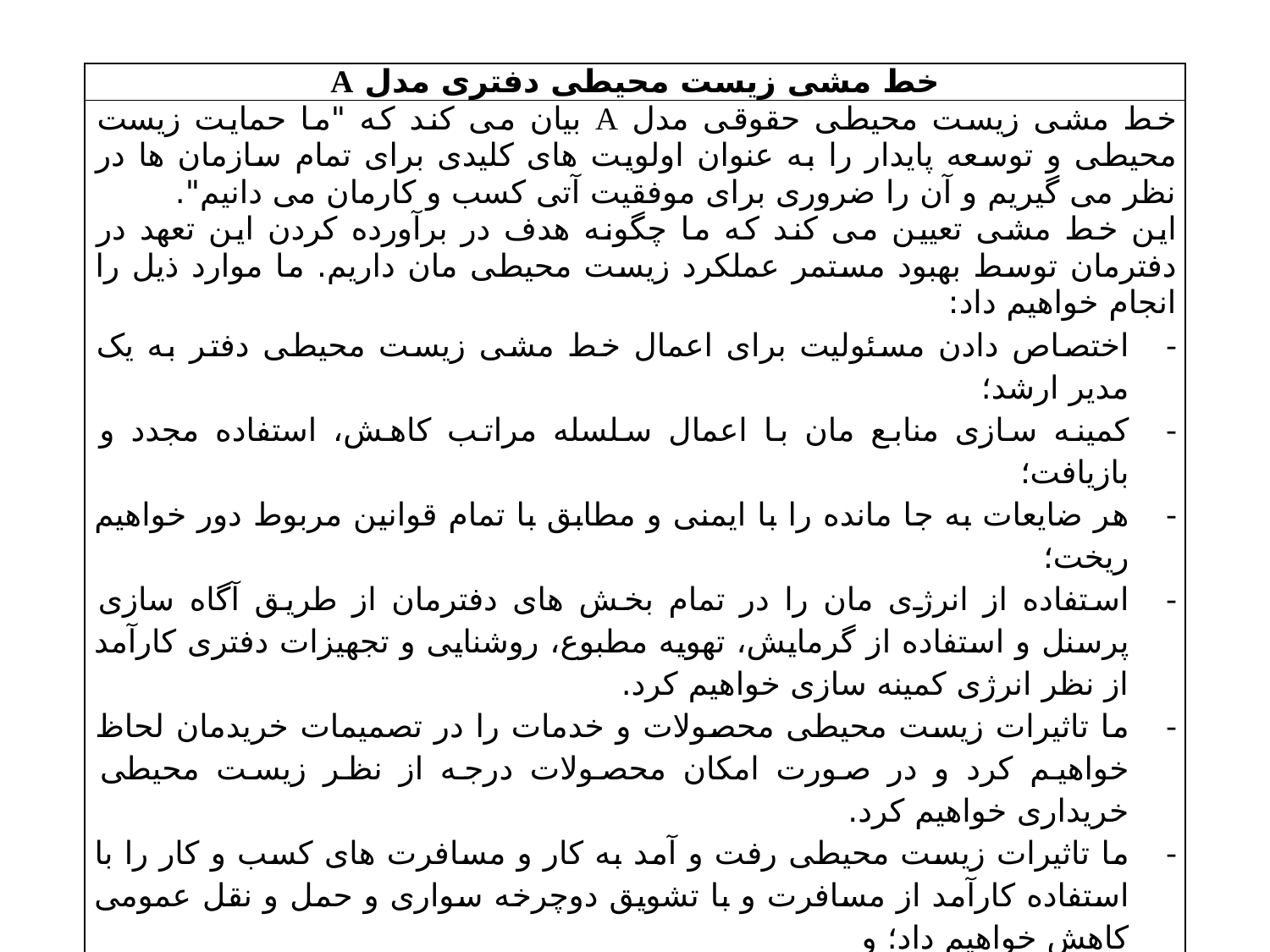

| خط مشی زیست محیطی دفتری مدل A |
| --- |
| خط مشی زیست محیطی حقوقی مدل A بیان می کند که "ما حمایت زیست محیطی و توسعه پایدار را به عنوان اولویت های کلیدی برای تمام سازمان ها در نظر می گیریم و آن را ضروری برای موفقیت آتی کسب و کارمان می دانیم". این خط مشی تعیین می کند که ما چگونه هدف در برآورده کردن این تعهد در دفترمان توسط بهبود مستمر عملکرد زیست محیطی مان داریم. ما موارد ذیل را انجام خواهیم داد: اختصاص دادن مسئولیت برای اعمال خط مشی زیست محیطی دفتر به یک مدیر ارشد؛ کمینه سازی منابع مان با اعمال سلسله مراتب کاهش، استفاده مجدد و بازیافت؛ هر ضایعات به جا مانده را با ایمنی و مطابق با تمام قوانین مربوط دور خواهیم ریخت؛ استفاده از انرژی مان را در تمام بخش های دفترمان از طریق آگاه سازی پرسنل و استفاده از گرمایش، تهویه مطبوع، روشنایی و تجهیزات دفتری کارآمد از نظر انرژی کمینه سازی خواهیم کرد. ما تاثیرات زیست محیطی محصولات و خدمات را در تصمیمات خریدمان لحاظ خواهیم کرد و در صورت امکان محصولات درجه از نظر زیست محیطی خریداری خواهیم کرد. ما تاثیرات زیست محیطی رفت و آمد به کار و مسافرت های کسب و کار را با استفاده کارآمد از مسافرت و با تشویق دوچرخه سواری و حمل و نقل عمومی کاهش خواهیم داد؛ و ایده پردازی پرسنل را تشویق خواهیم کرد و پرسنل را در رابطه با ابتکارات زیست محیطی جدید به روز نگه خواهیم داشت. جهت اعمال خط مشی زیست محیطی با یک برنامه عملی را به طور سالیانه مقرر خواهیم کرد که توسط آن اهداف زیست محیطی مان و تاریخ های هدف گذاری شده برای آن سال تعیین گردد. امضاء : رئیس کل |